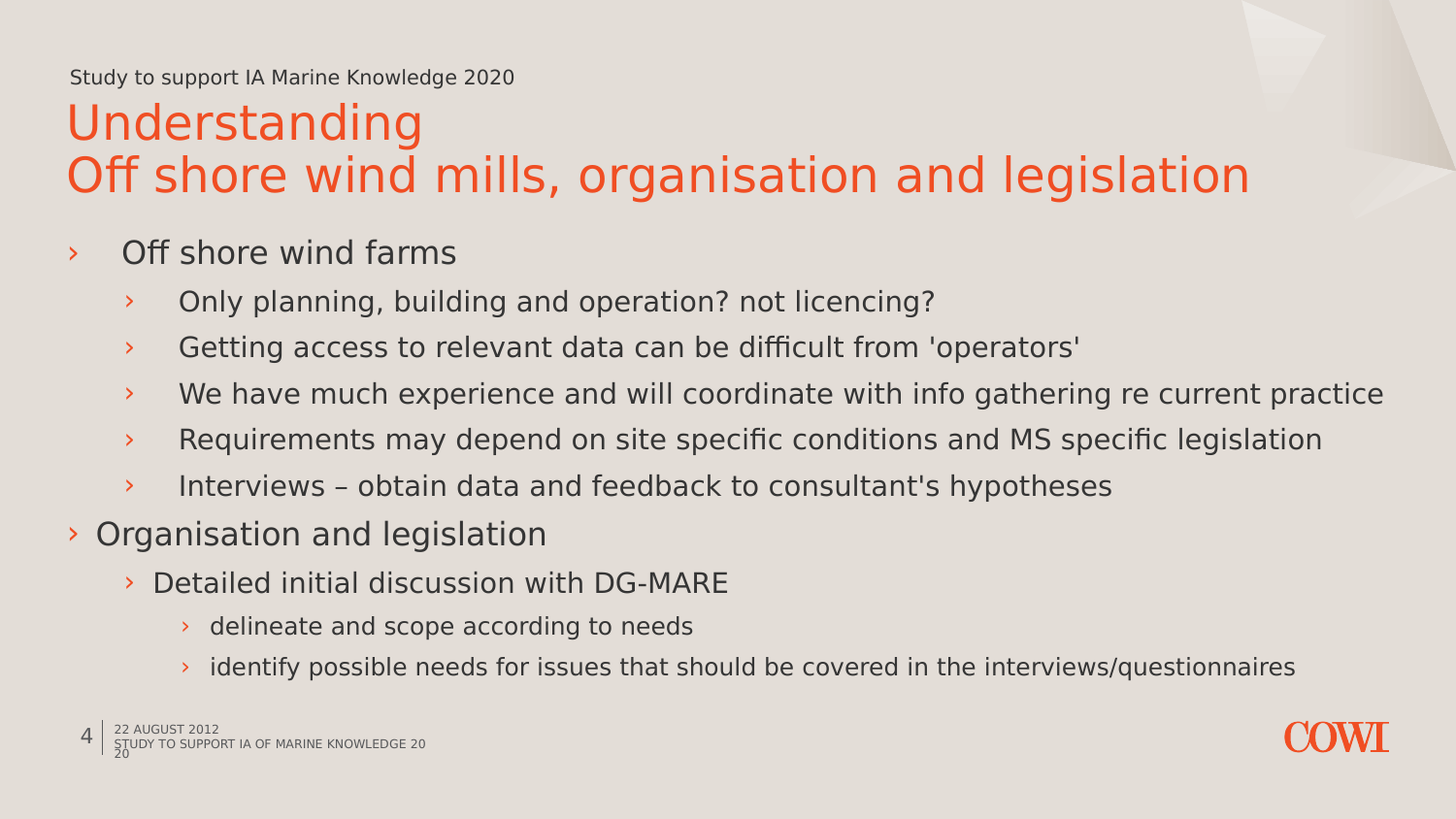

Study to support IA Marine Knowledge 2020

# Understanding Off shore wind mills, organisation and legislation
Off shore wind farms
Only planning, building and operation? not licencing?
Getting access to relevant data can be difficult from 'operators'
We have much experience and will coordinate with info gathering re current practice
Requirements may depend on site specific conditions and MS specific legislation
Interviews – obtain data and feedback to consultant's hypotheses
Organisation and legislation
Detailed initial discussion with DG-MARE
delineate and scope according to needs
identify possible needs for issues that should be covered in the interviews/questionnaires

4
22 august 2012
Study to support IA of Marine Knowledge 2020